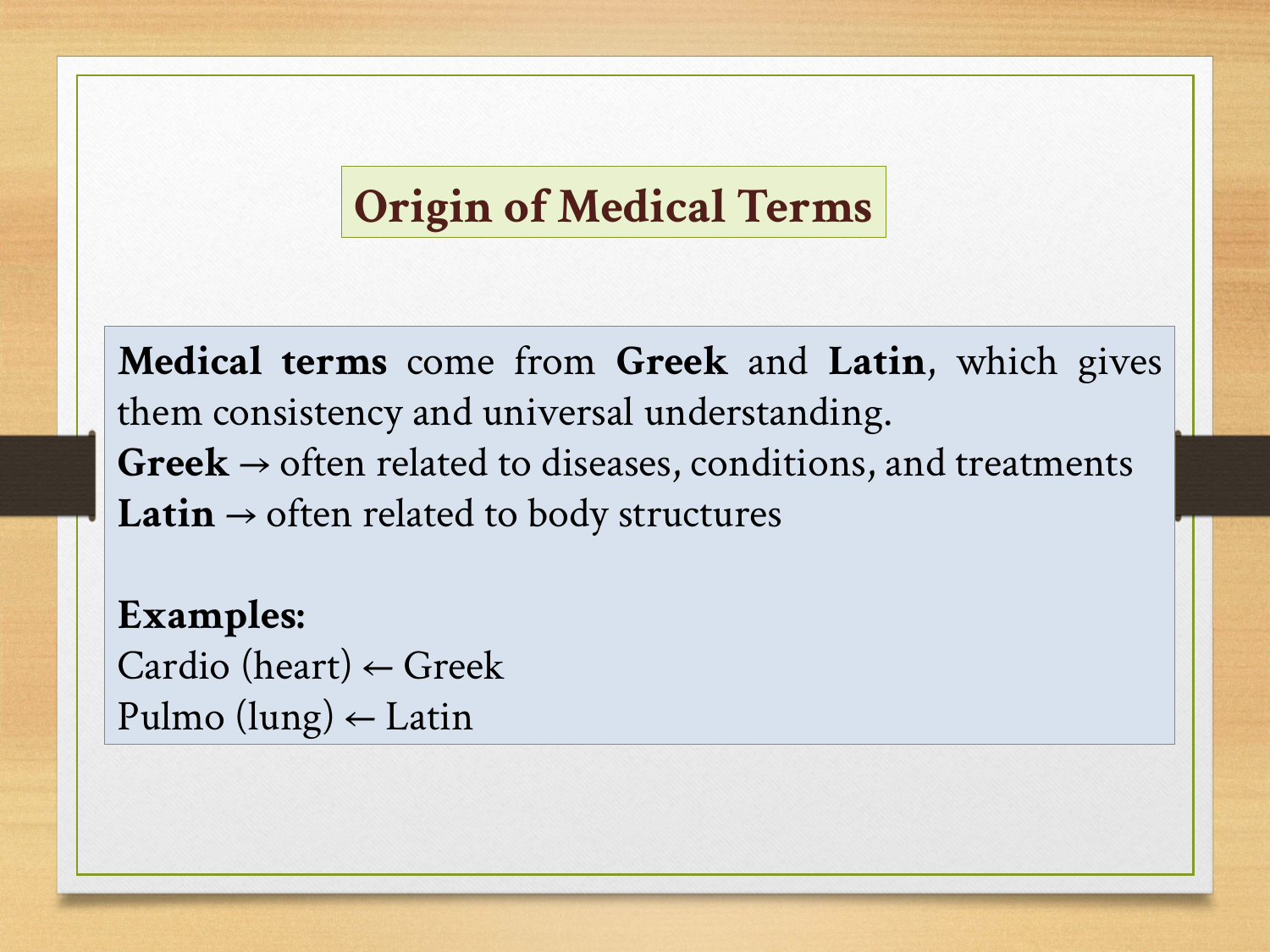

Origin of Medical Terms
Medical terms come from Greek and Latin, which gives them consistency and universal understanding.
Greek → often related to diseases, conditions, and treatments
Latin → often related to body structures

Examples:
Cardio (heart) ← Greek
Pulmo (lung) ← Latin